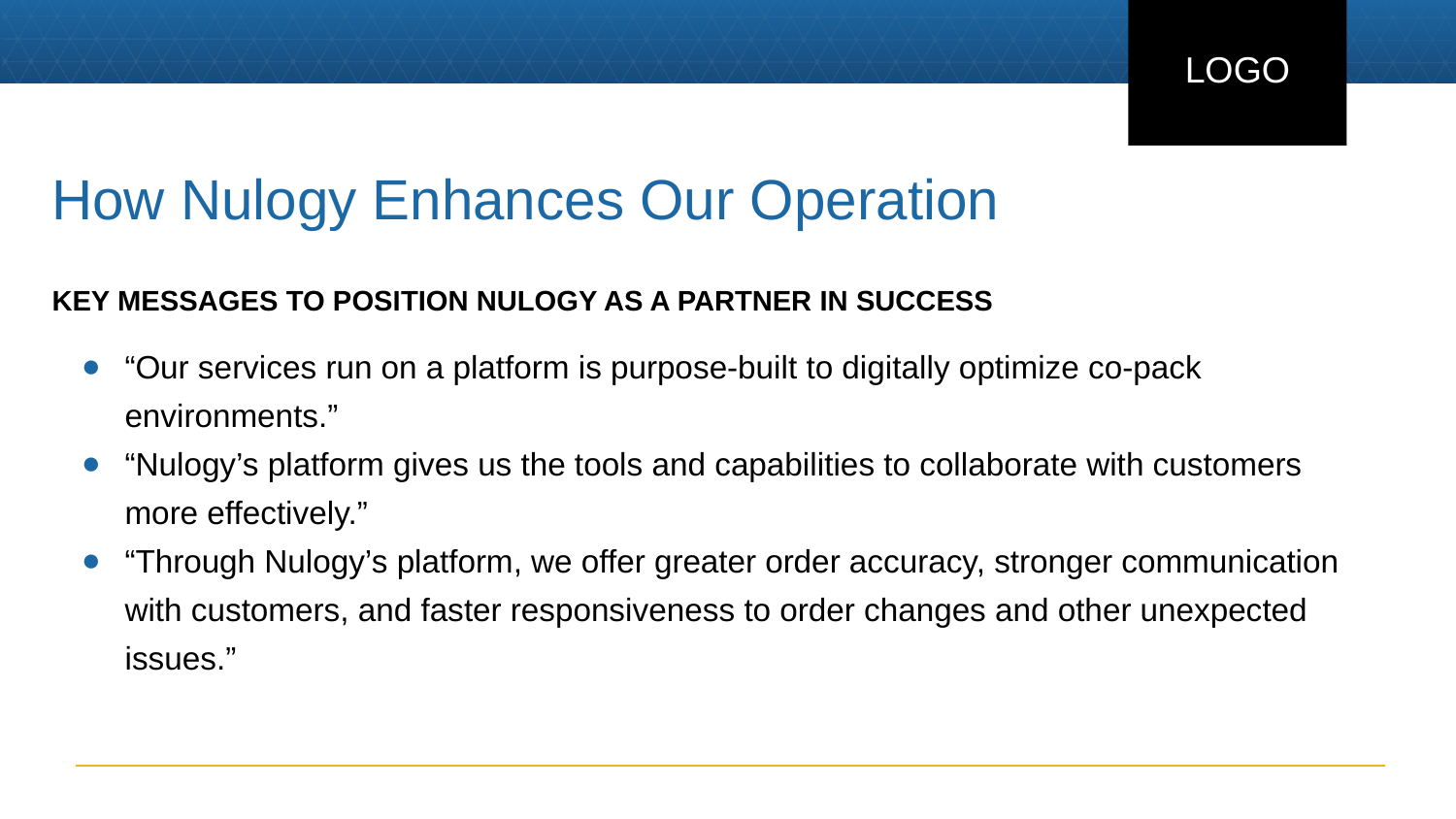

LOGO
# How Nulogy Enhances Our Operation
KEY MESSAGES TO POSITION NULOGY AS A PARTNER IN SUCCESS
“Our services run on a platform is purpose-built to digitally optimize co-pack environments.”
“Nulogy’s platform gives us the tools and capabilities to collaborate with customers more effectively.”
“Through Nulogy’s platform, we offer greater order accuracy, stronger communication with customers, and faster responsiveness to order changes and other unexpected issues.”